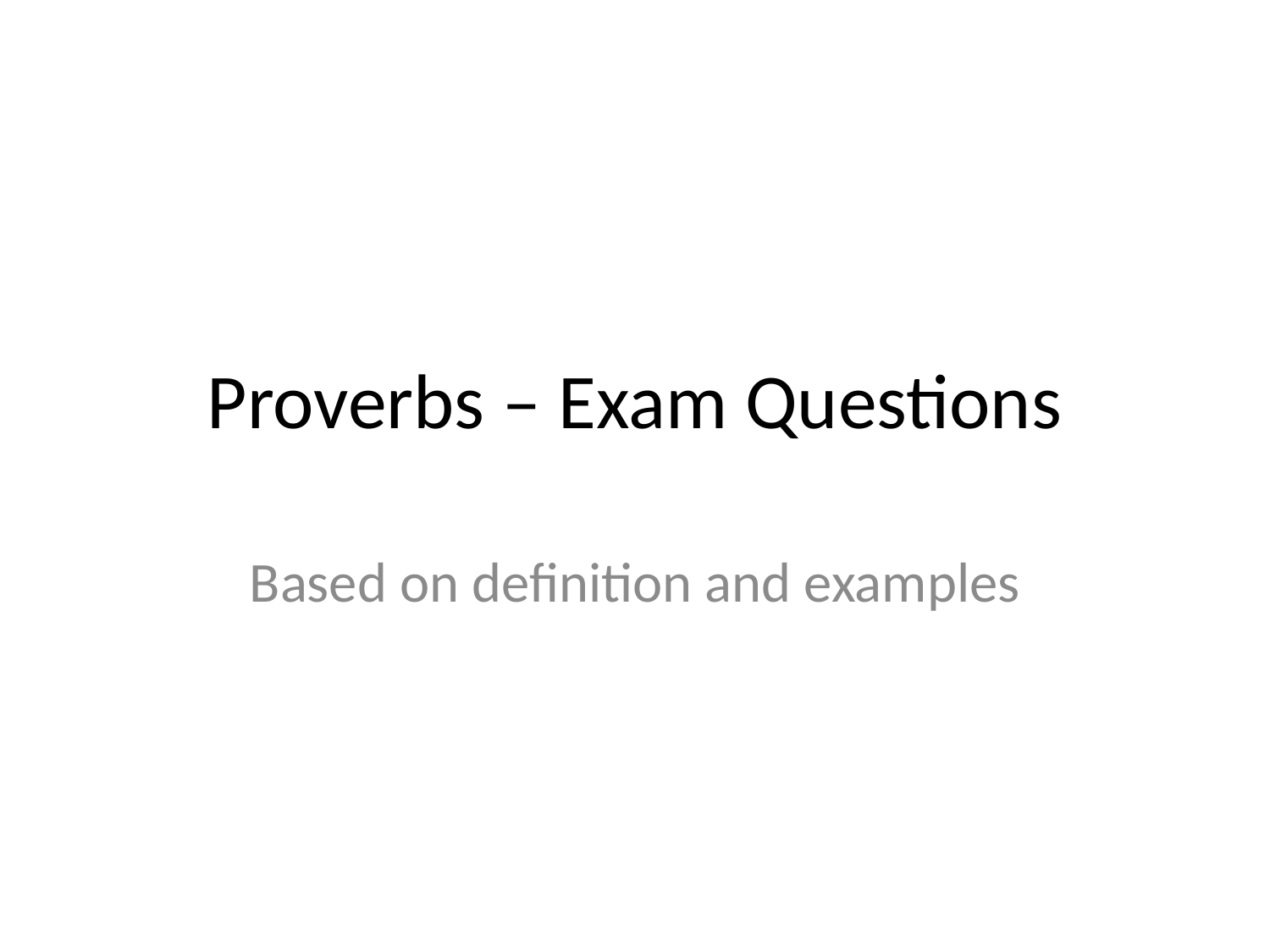

# Proverbs – Exam Questions
Based on definition and examples